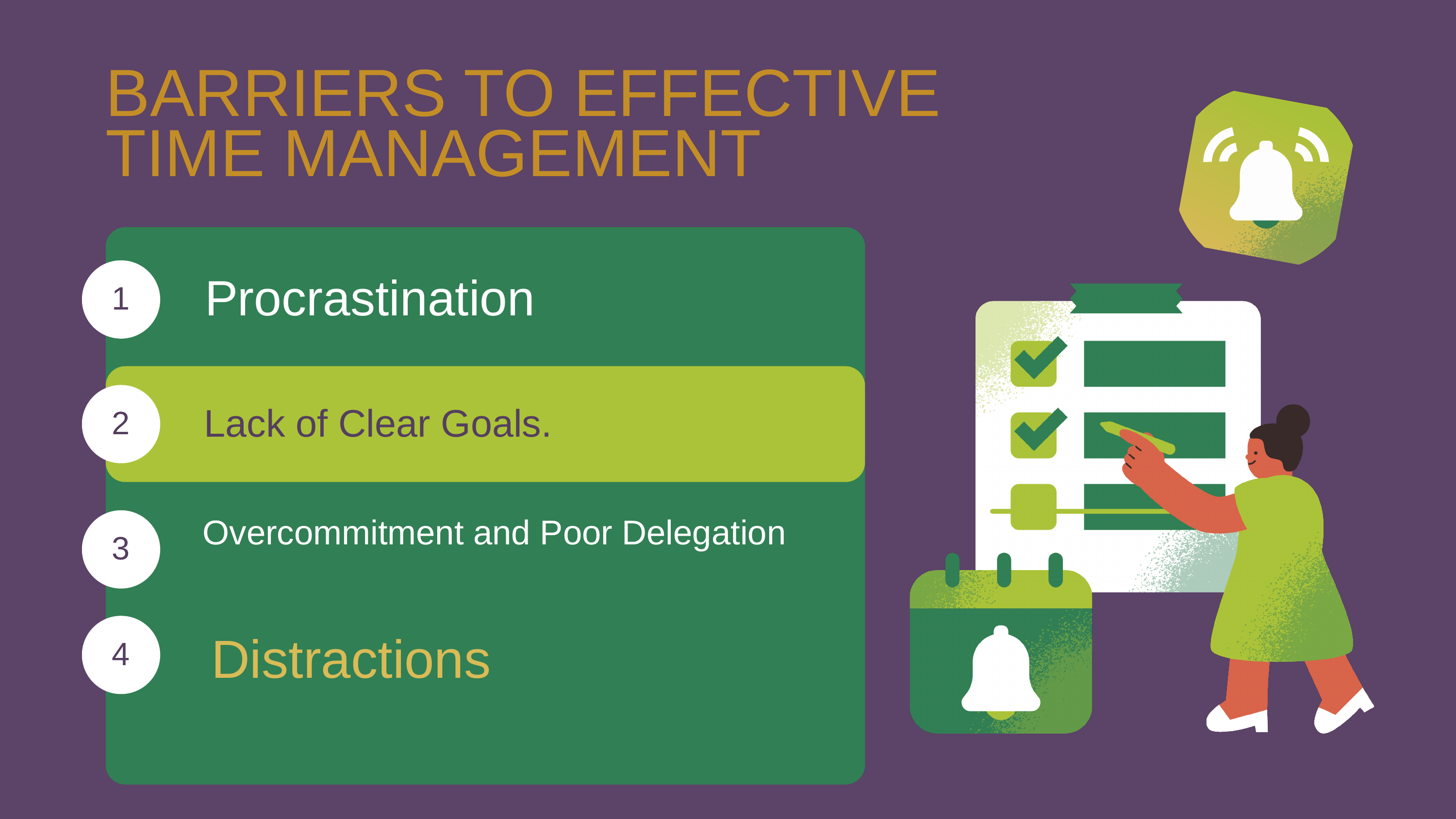

BARRIERS TO EFFECTIVE TIME MANAGEMENT

1
Procrastination

2
Lack of Clear Goals.

3
Overcommitment and Poor Delegation
Distractions

4